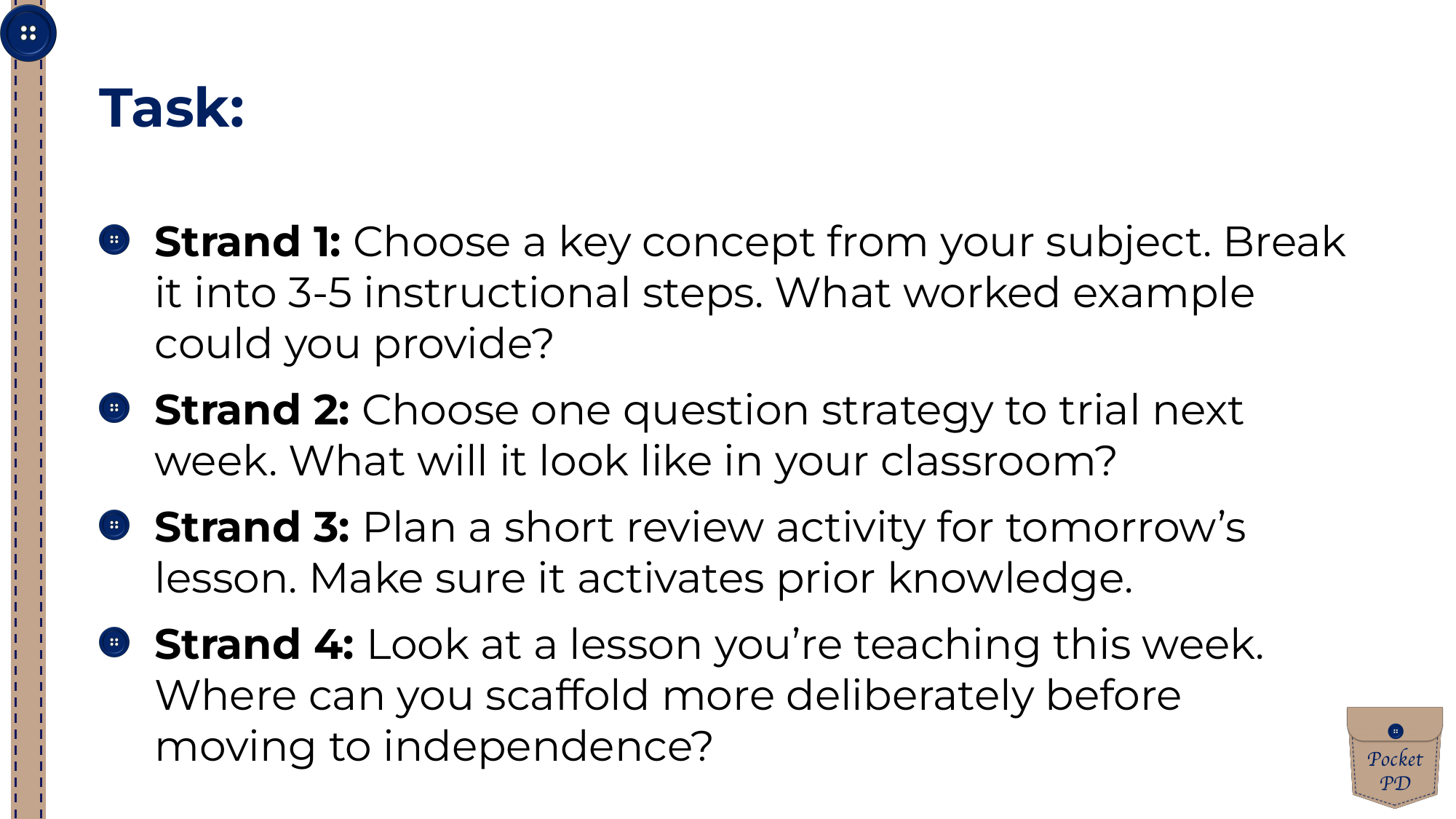

Task:
Strand 1: Choose a key concept from your subject. Break it into 3-5 instructional steps. What worked example could you provide?
Strand 2: Choose one question strategy to trial next week. What will it look like in your classroom?
Strand 3: Plan a short review activity for tomorrow’s lesson. Make sure it activates prior knowledge.
Strand 4: Look at a lesson you’re teaching this week. Where can you scaffold more deliberately before moving to independence?